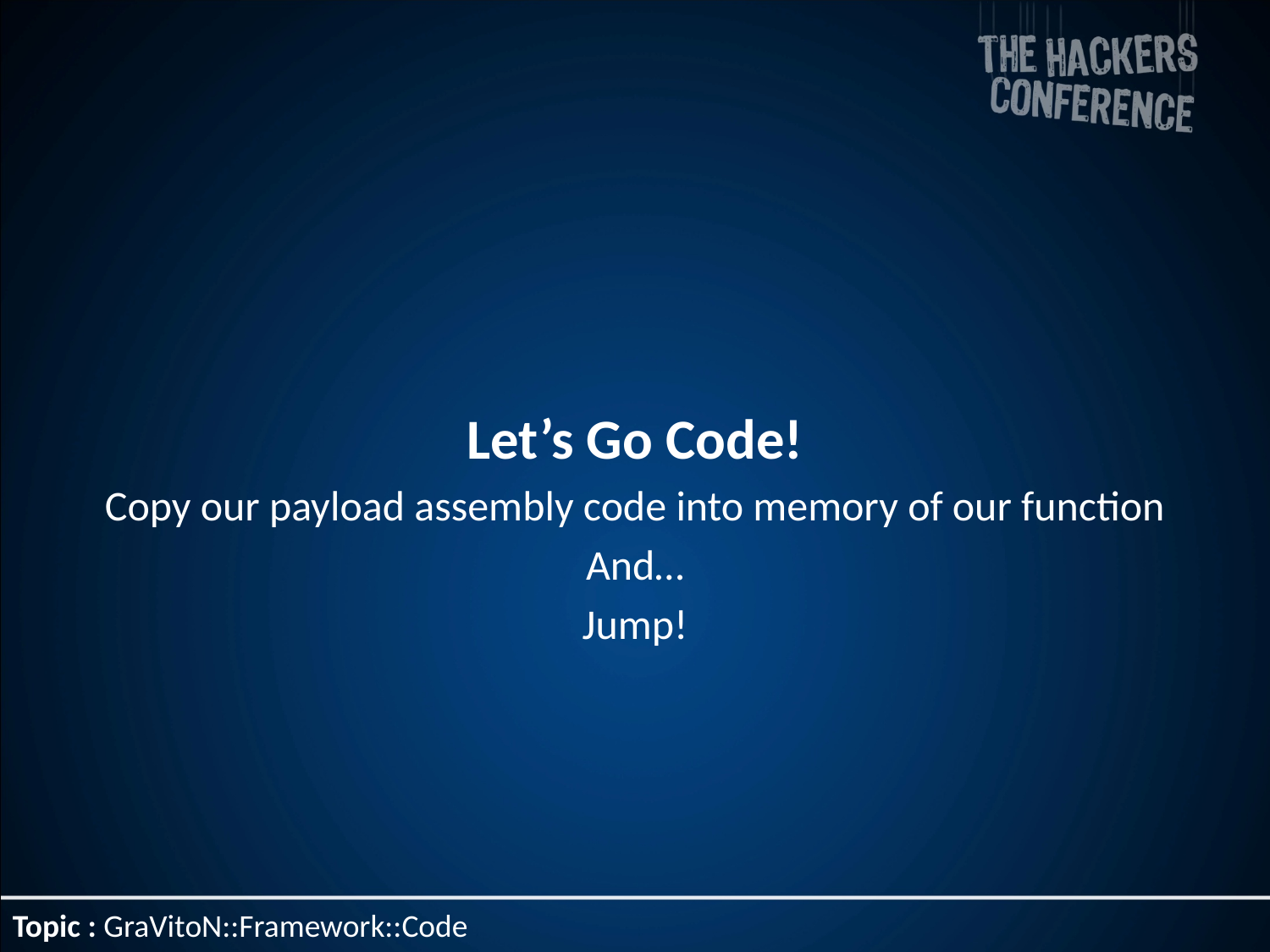

#

Let’s Go Code!
Copy our payload assembly code into memory of our function
And…
Jump!
Topic : GraVitoN::Framework::Code